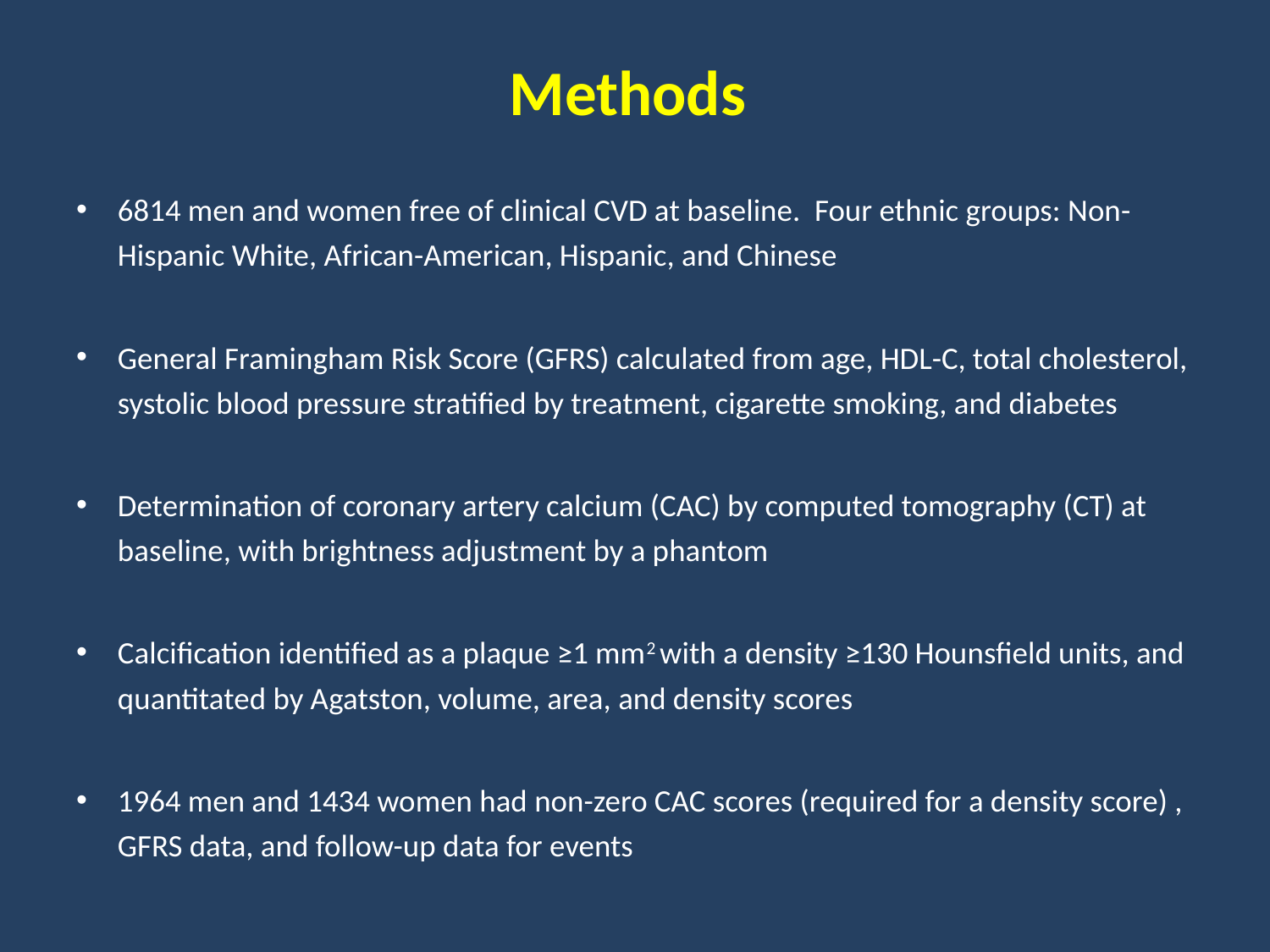

# Methods
6814 men and women free of clinical CVD at baseline.  Four ethnic groups: Non-Hispanic White, African-American, Hispanic, and Chinese

General Framingham Risk Score (GFRS) calculated from age, HDL-C, total cholesterol, systolic blood pressure stratified by treatment, cigarette smoking, and diabetes

Determination of coronary artery calcium (CAC) by computed tomography (CT) at baseline, with brightness adjustment by a phantom

Calcification identified as a plaque ≥1 mm2 with a density ≥130 Hounsfield units, and quantitated by Agatston, volume, area, and density scores

1964 men and 1434 women had non-zero CAC scores (required for a density score) , GFRS data, and follow-up data for events